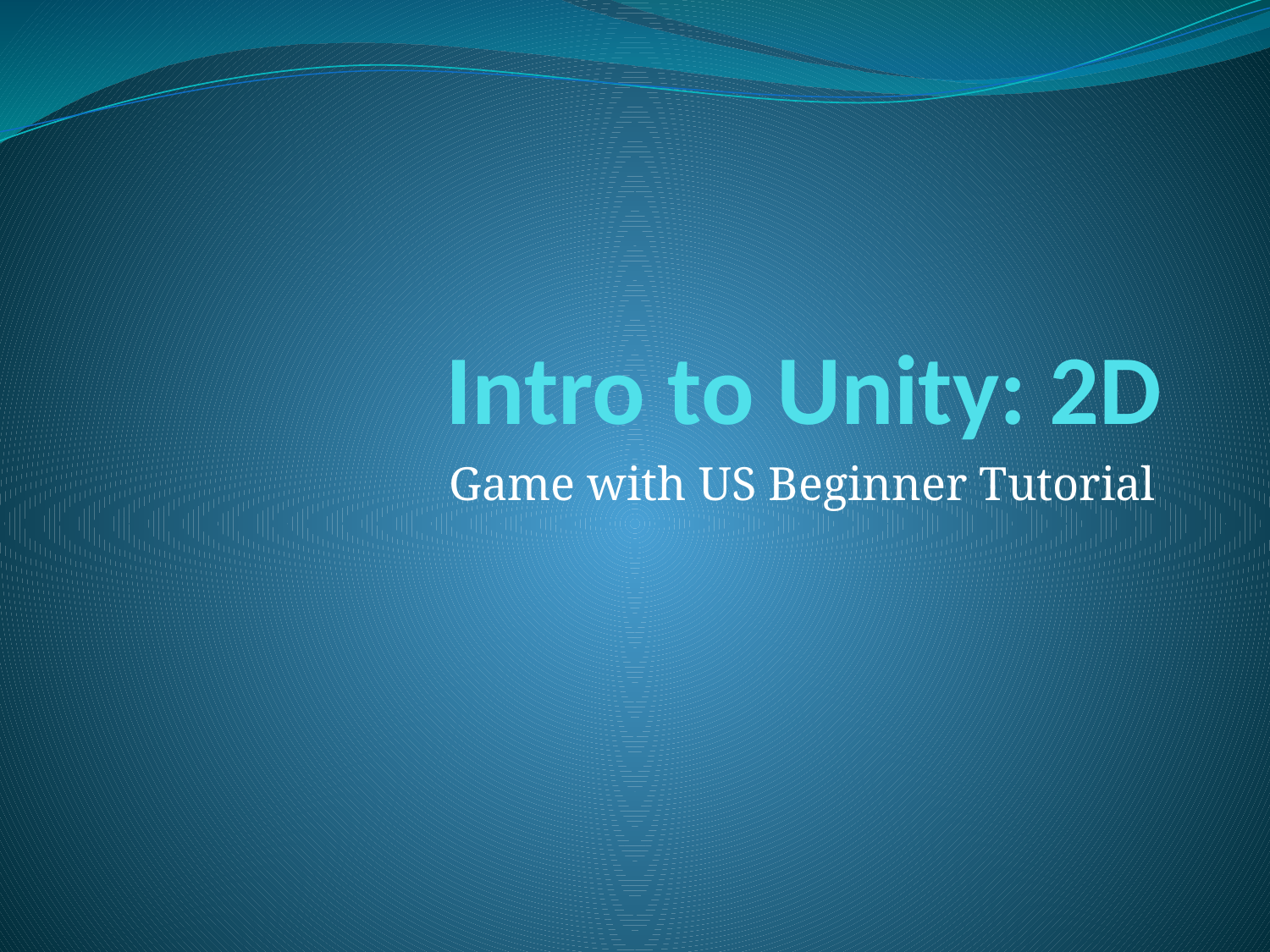

# Intro to Unity: 2D
Game with US Beginner Tutorial